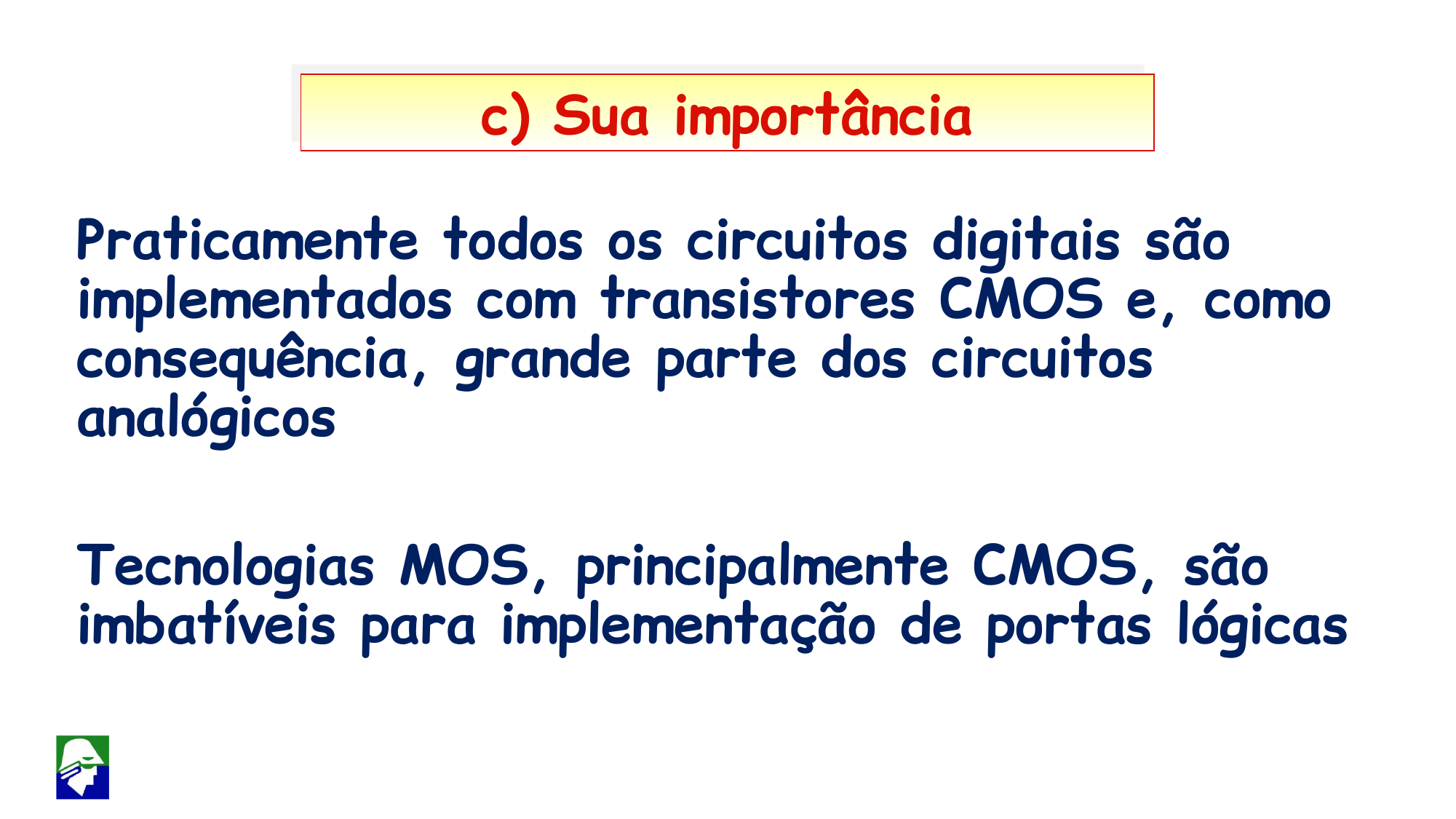

c) Sua importância
Praticamente todos os circuitos digitais são implementados com transistores CMOS e, como consequência, grande parte dos circuitos analógicos

Tecnologias MOS, principalmente CMOS, são imbatíveis para implementação de portas lógicas

66